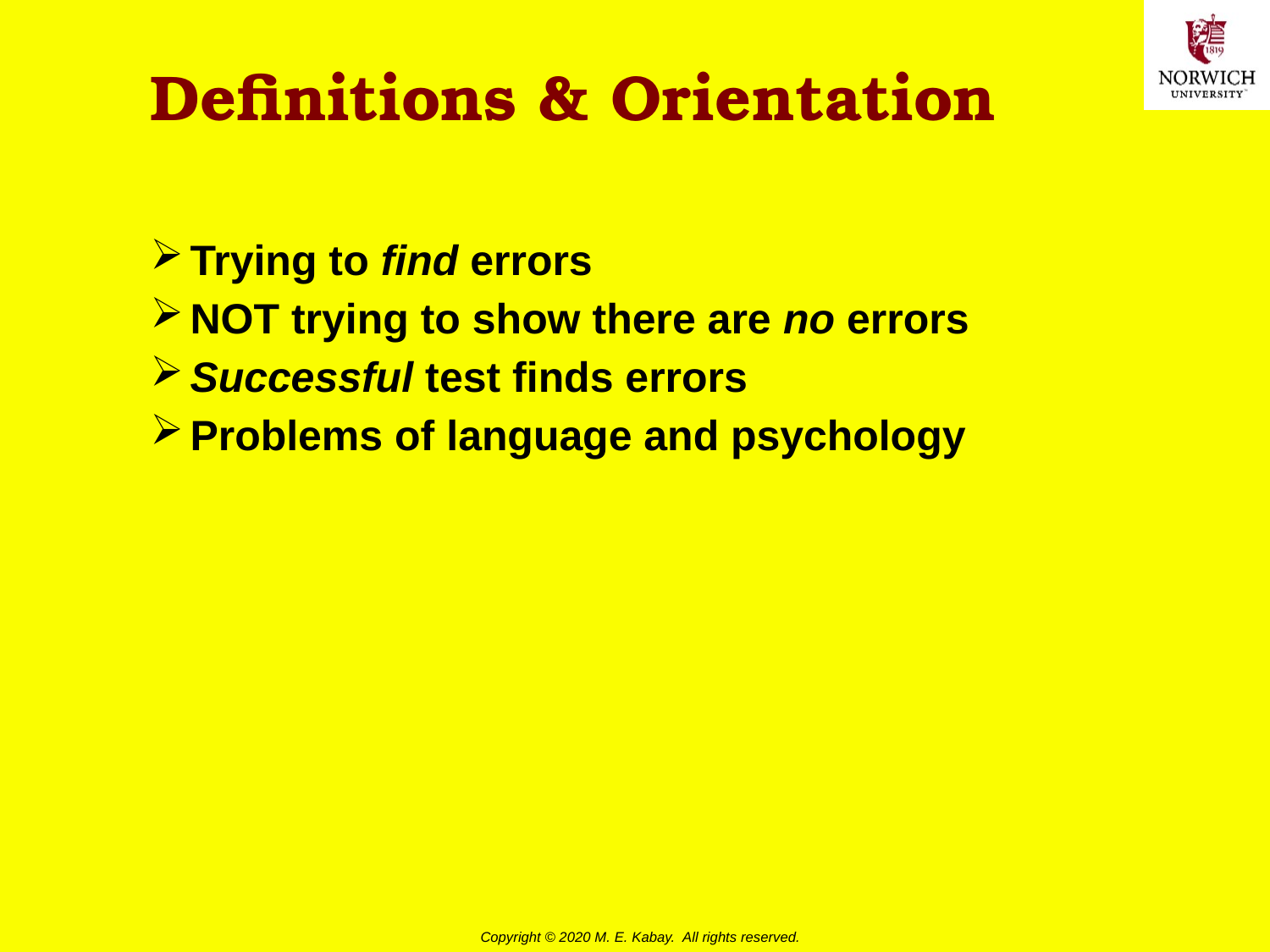

# Definitions & Orientation
Trying to find errors
NOT trying to show there are no errors
Successful test finds errors
Problems of language and psychology